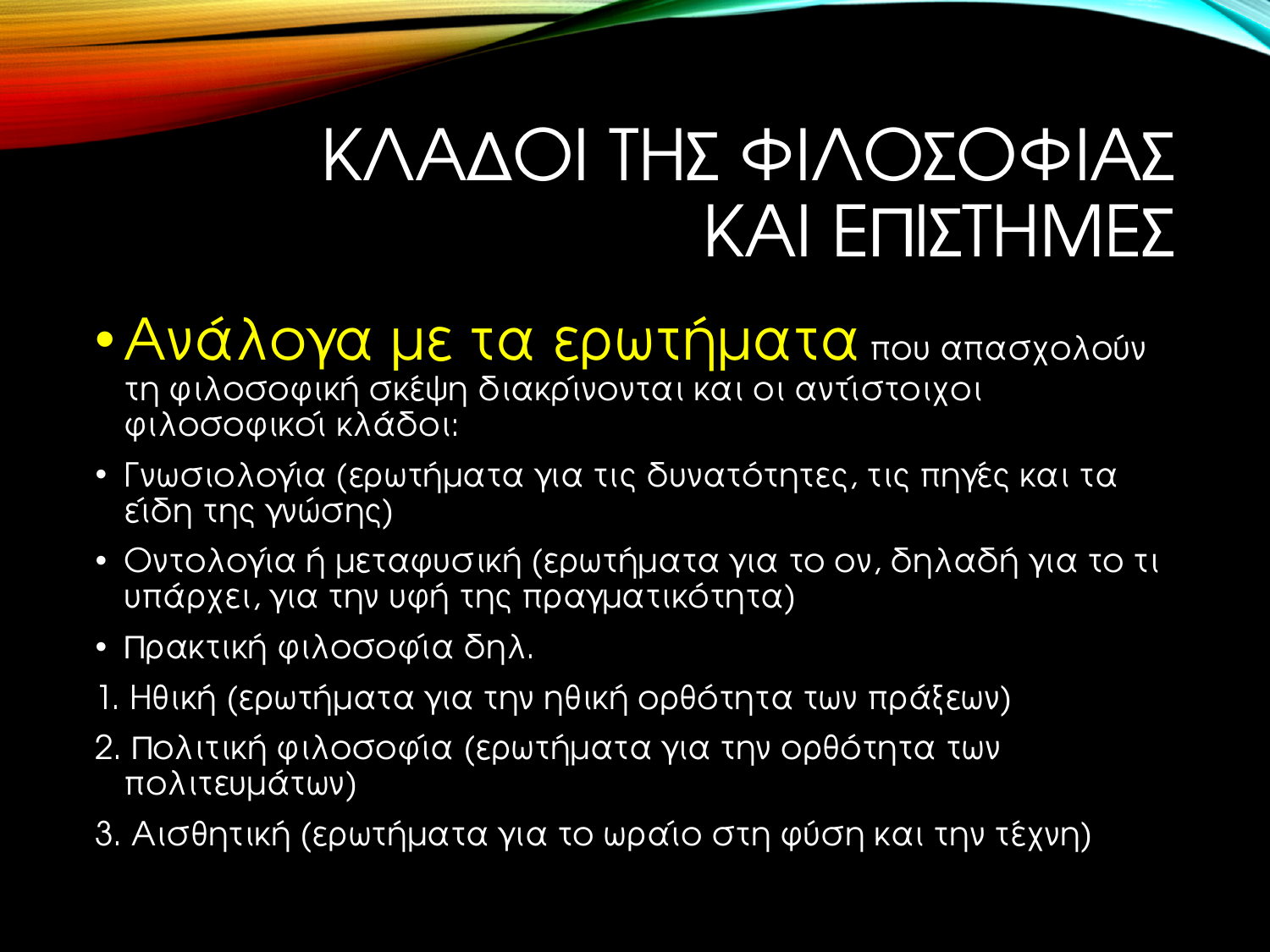

# ΚΛΑΔΟΙ ΤΗΣ ΦΙΛΟΣΟΦΙΑΣ ΚΑΙ ΕΠΙΣΤΗΜΕΣ
Ανάλογα με τα ερωτήματα που απασχολούν τη φιλοσοφική σκέψη διακρίνονται και οι αντίστοιχοι φιλοσοφικοί κλάδοι:
Γνωσιολογία (ερωτήματα για τις δυνατότητες, τις πηγές και τα είδη της γνώσης)
Οντολογία ή μεταφυσική (ερωτήματα για το ον, δηλαδή για το τι υπάρχει, για την υφή της πραγματικότητα)
Πρακτική φιλοσοφία δηλ.
1. Ηθική (ερωτήματα για την ηθική ορθότητα των πράξεων)
2. Πολιτική φιλοσοφία (ερωτήματα για την ορθότητα των πολιτευμάτων)
3. Αισθητική (ερωτήματα για το ωραίο στη φύση και την τέχνη)